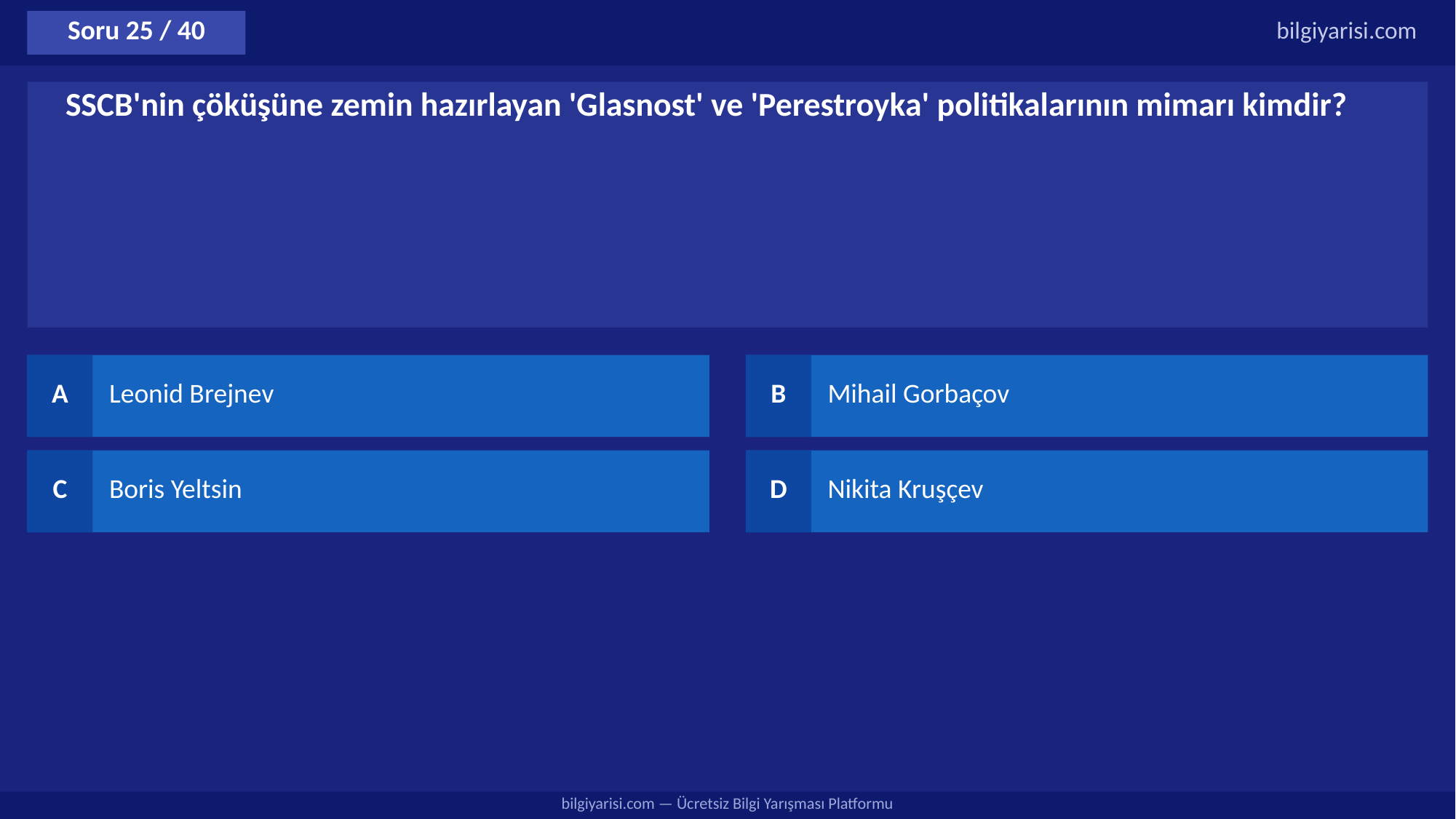

Soru 25 / 40
bilgiyarisi.com

SSCB'nin çöküşüne zemin hazırlayan 'Glasnost' ve 'Perestroyka' politikalarının mimarı kimdir?

A
Leonid Brejnev

B
Mihail Gorbaçov

C
Boris Yeltsin

D
Nikita Kruşçev
bilgiyarisi.com — Ücretsiz Bilgi Yarışması Platformu